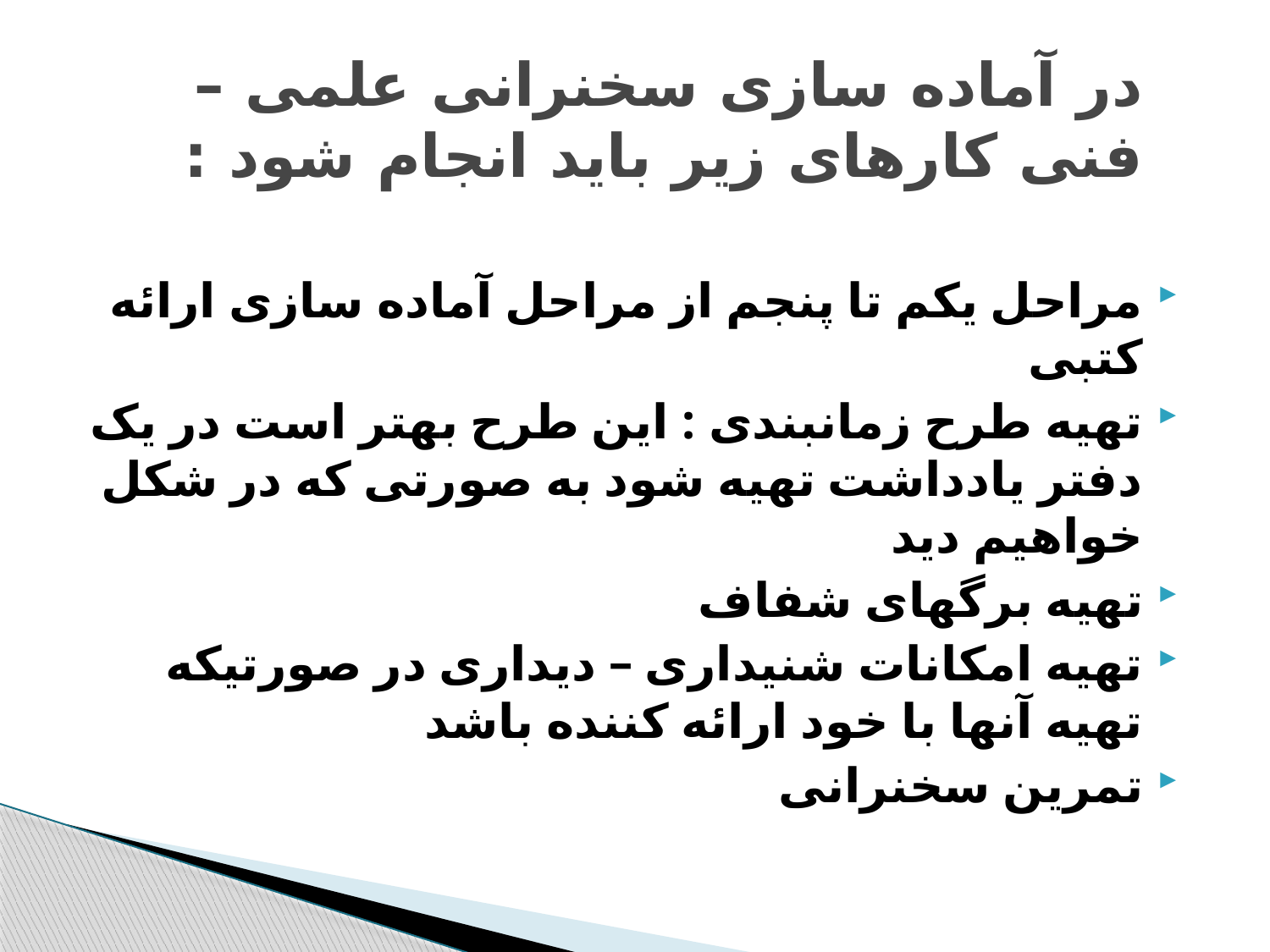

# در آماده سازی سخنرانی علمی – فنی کارهای زیر باید انجام شود :
مراحل یکم تا پنجم از مراحل آماده سازی ارائه کتبی
تهیه طرح زمانبندی : این طرح بهتر است در یک دفتر یادداشت تهیه شود به صورتی که در شکل خواهیم دید
تهیه برگهای شفاف
تهیه امکانات شنیداری – دیداری در صورتیکه تهیه آنها با خود ارائه کننده باشد
تمرین سخنرانی